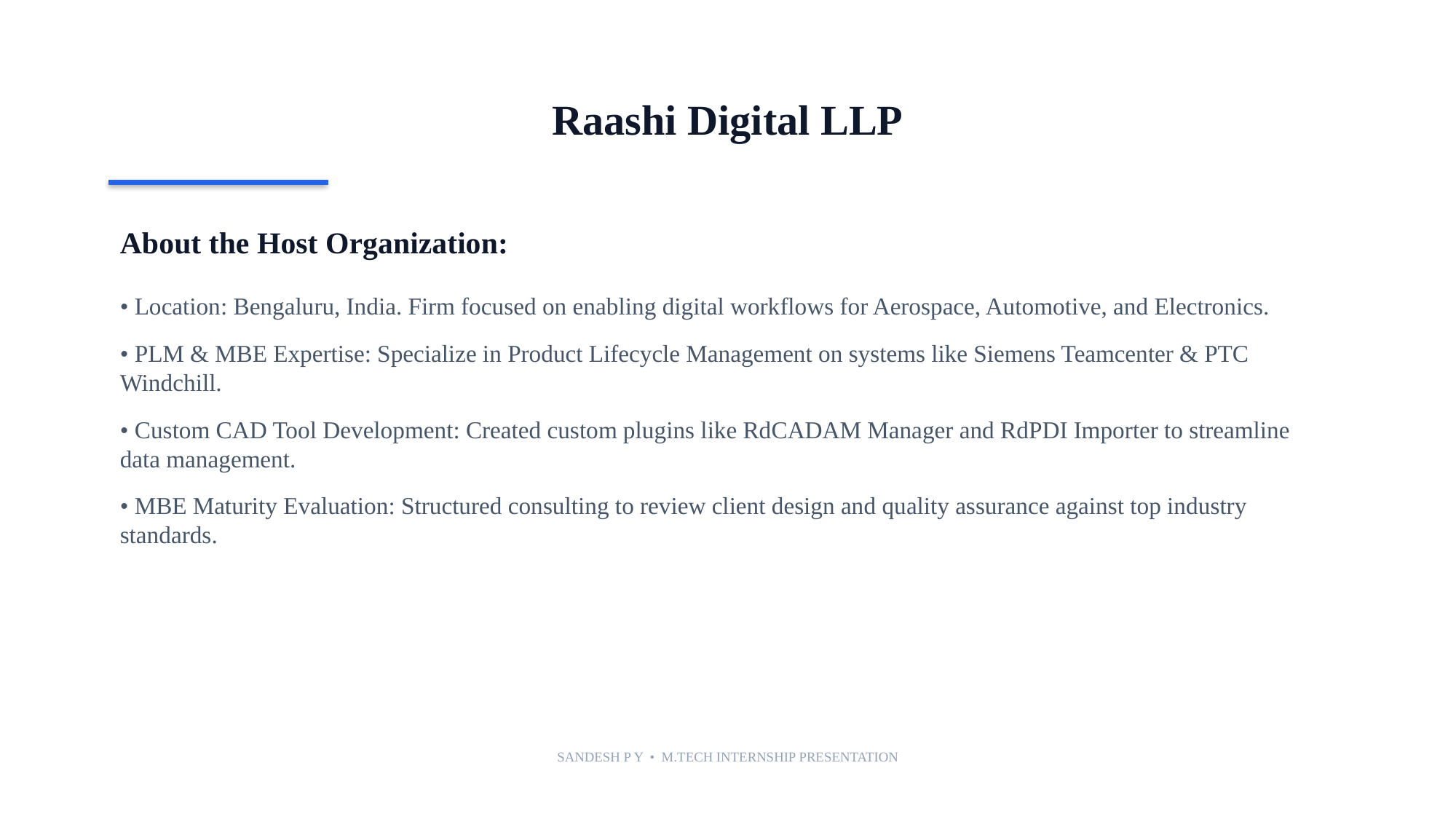

Raashi Digital LLP

About the Host Organization:
• Location: Bengaluru, India. Firm focused on enabling digital workflows for Aerospace, Automotive, and Electronics.
• PLM & MBE Expertise: Specialize in Product Lifecycle Management on systems like Siemens Teamcenter & PTC Windchill.
• Custom CAD Tool Development: Created custom plugins like RdCADAM Manager and RdPDI Importer to streamline data management.
• MBE Maturity Evaluation: Structured consulting to review client design and quality assurance against top industry standards.
SANDESH P Y  •  M.TECH INTERNSHIP PRESENTATION